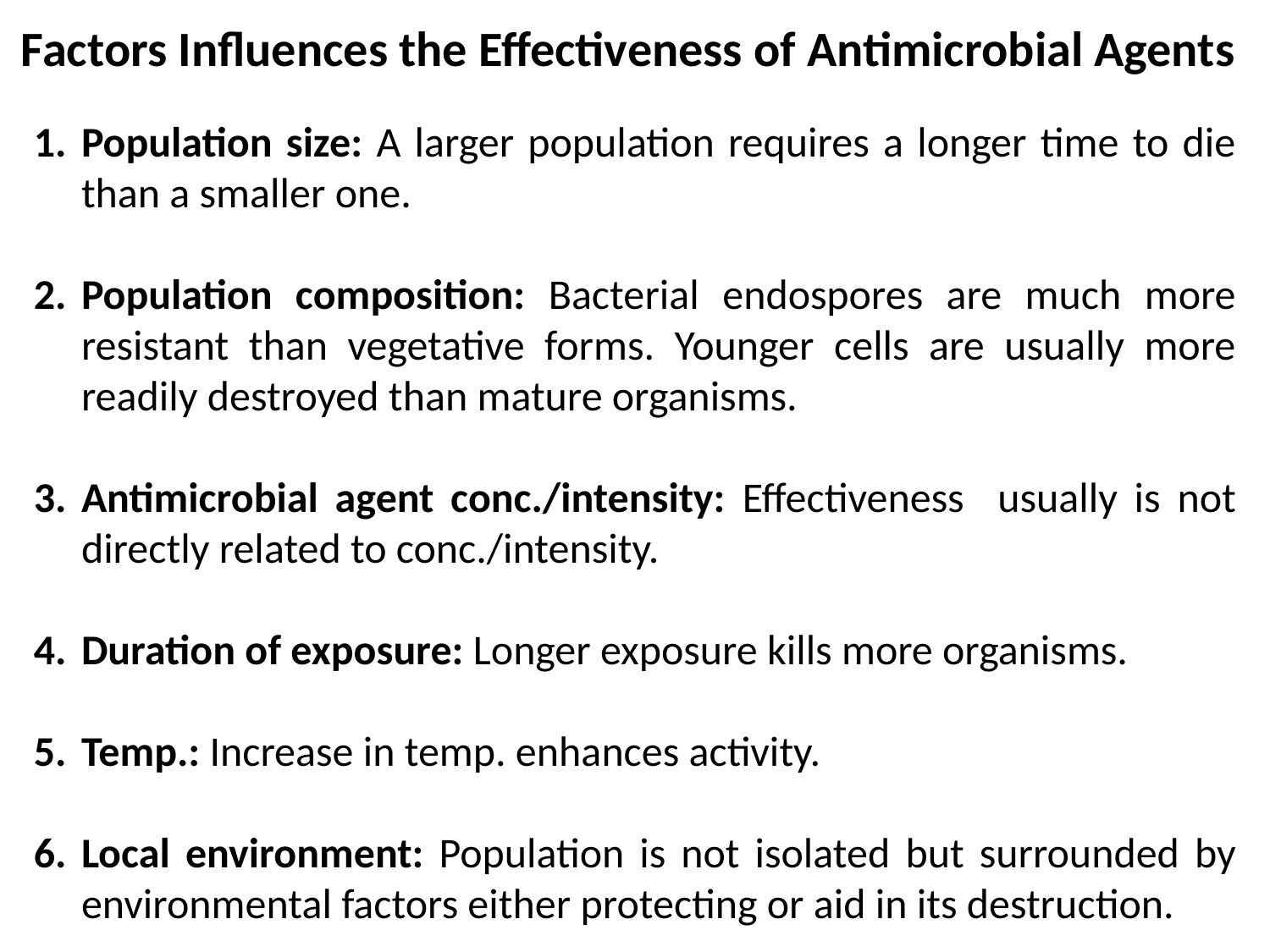

Factors Influences the Effectiveness of Antimicrobial Agents
Population size: A larger population requires a longer time to die than a smaller one.

Population composition: Bacterial endospores are much more resistant than vegetative forms. Younger cells are usually more readily destroyed than mature organisms.

Antimicrobial agent conc./intensity: Effectiveness  usually is not directly related to conc./intensity.

Duration of exposure: Longer exposure kills more organisms.

Temp.: Increase in temp. enhances activity.

Local environment: Population is not isolated but surrounded by environmental factors either protecting or aid in its destruction.